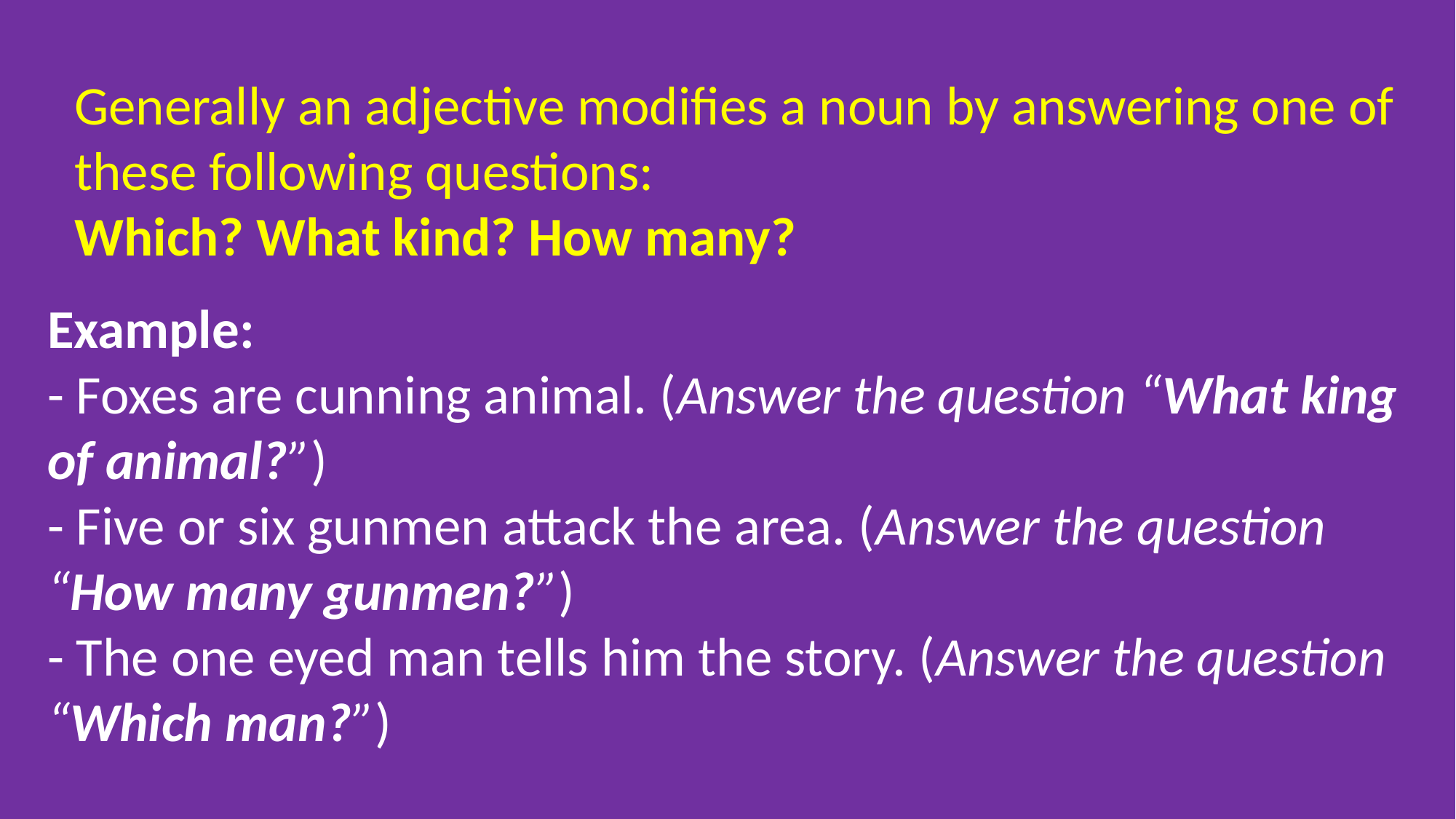

# Generally an adjective modifies a noun by answering one of these following questions: Which? What kind? How many?
Example:
- Foxes are cunning animal. (Answer the question “What king of animal?”)
- Five or six gunmen attack the area. (Answer the question “How many gunmen?”)
- The one eyed man tells him the story. (Answer the question “Which man?”)